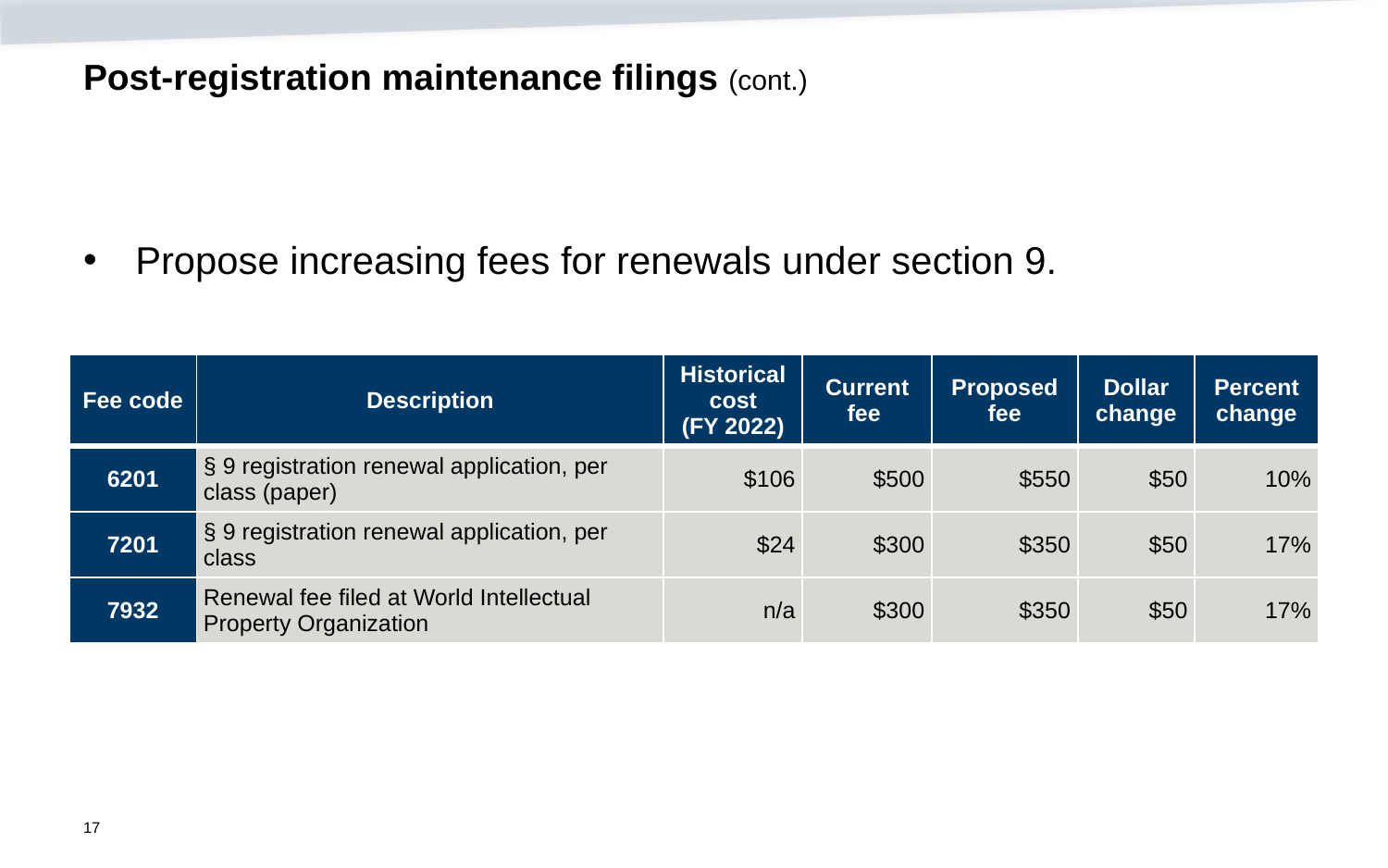

# Post-registration maintenance filings (cont.)
Propose increasing fees for renewals under section 9.

| Fee code | Description | Historical cost (FY 2022) | Current fee | Proposed fee | Dollar change | Percent change |
| --- | --- | --- | --- | --- | --- | --- |
| 6201 | § 9 registration renewal application, per class (paper) | $106 | $500 | $550 | $50 | 10% |
| 7201 | § 9 registration renewal application, per class | $24 | $300 | $350 | $50 | 17% |
| 7932 | Renewal fee filed at World Intellectual Property Organization | n/a | $300 | $350 | $50 | 17% |
17